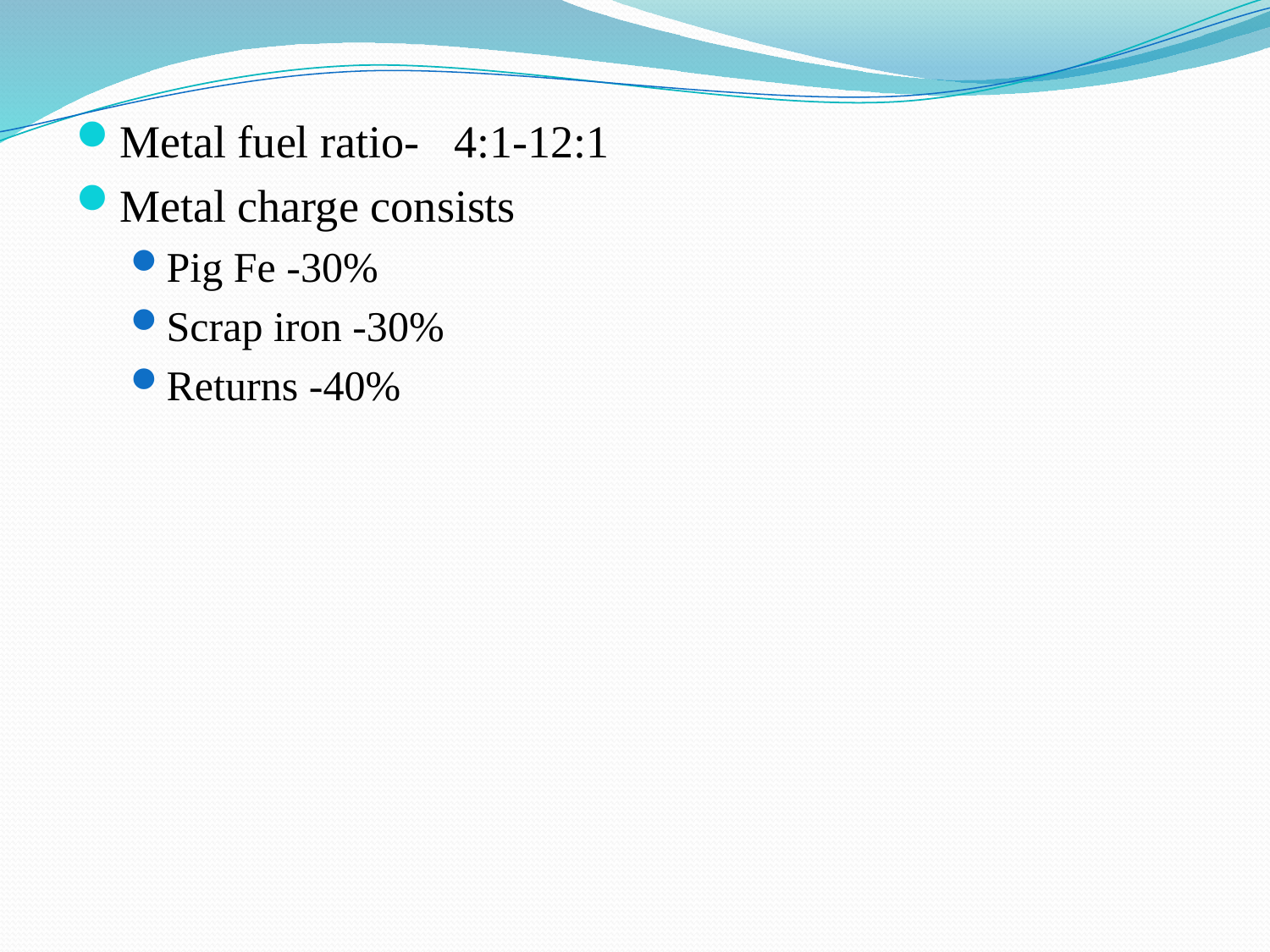

Metal fuel ratio-   4:1-12:1
Metal charge consists
Pig Fe -30%
Scrap iron -30%
Returns -40%